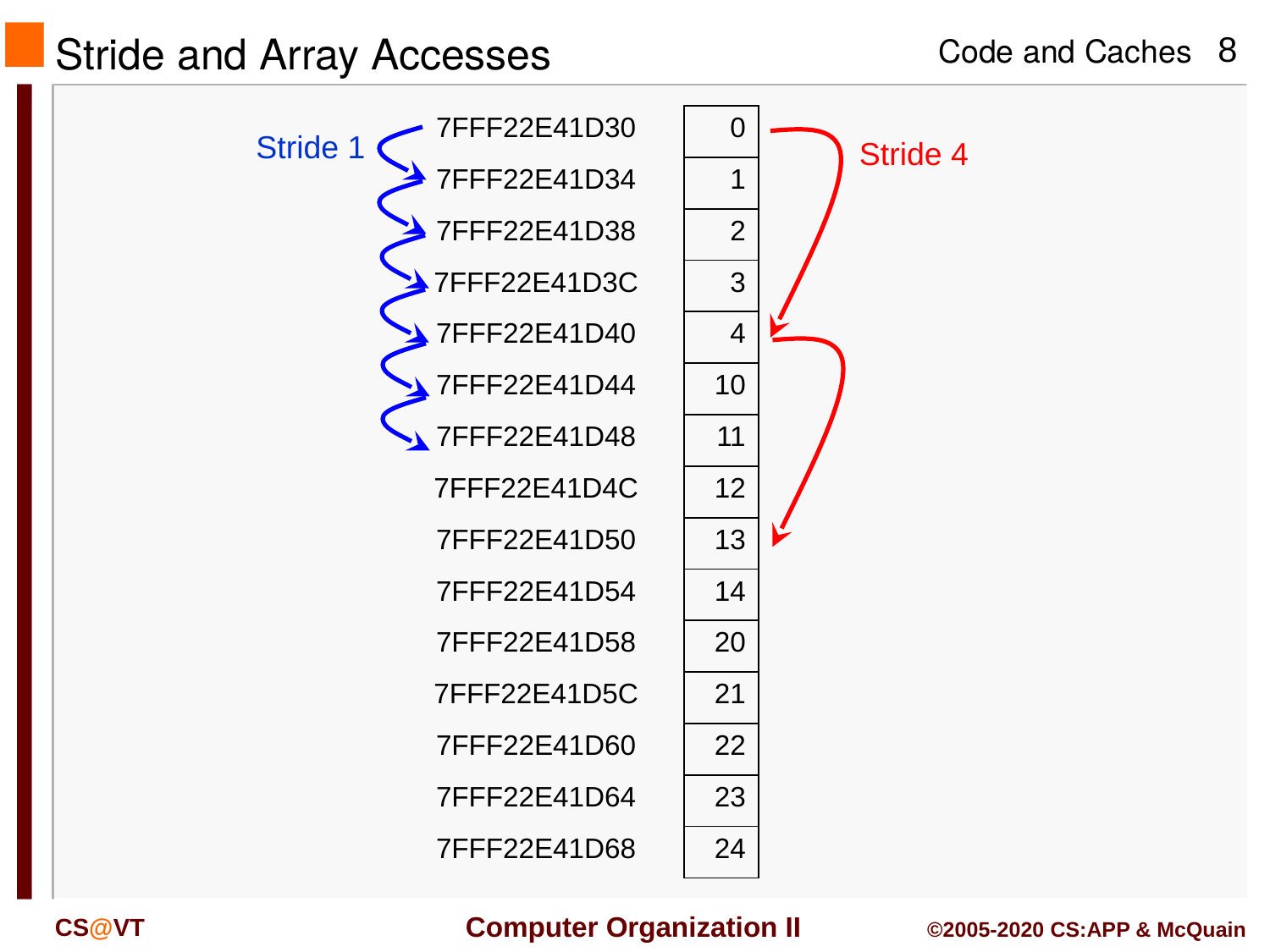

# Stride and Array Accesses
| 7FFF22E41D30 | 0 |
| --- | --- |
| 7FFF22E41D34 | 1 |
| 7FFF22E41D38 | 2 |
| 7FFF22E41D3C | 3 |
| 7FFF22E41D40 | 4 |
| 7FFF22E41D44 | 10 |
| 7FFF22E41D48 | 11 |
| 7FFF22E41D4C | 12 |
| 7FFF22E41D50 | 13 |
| 7FFF22E41D54 | 14 |
| 7FFF22E41D58 | 20 |
| 7FFF22E41D5C | 21 |
| 7FFF22E41D60 | 22 |
| 7FFF22E41D64 | 23 |
| 7FFF22E41D68 | 24 |
Stride 1

Stride 4